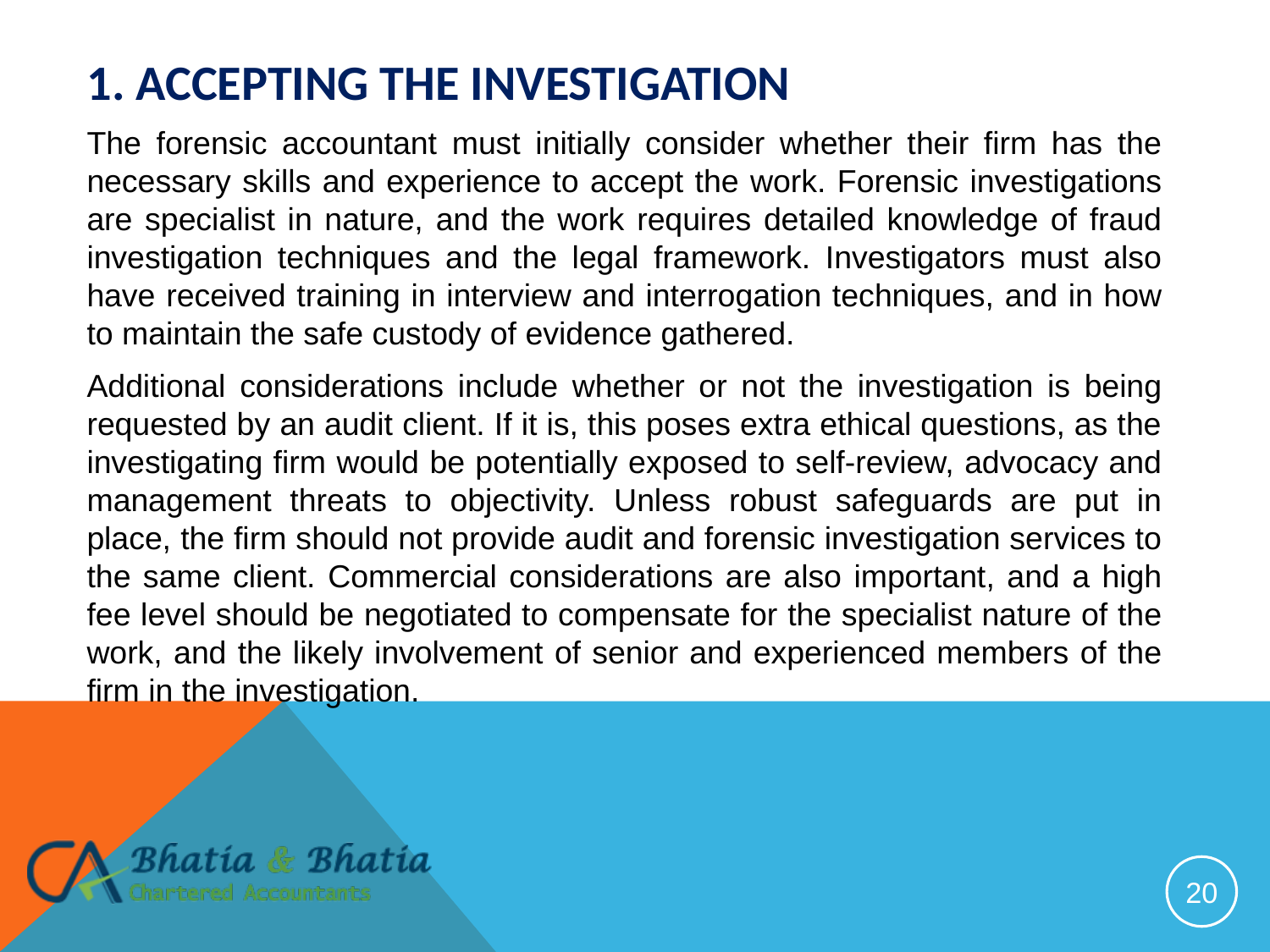

# 1. Accepting the investigation
The forensic accountant must initially consider whether their firm has the necessary skills and experience to accept the work. Forensic investigations are specialist in nature, and the work requires detailed knowledge of fraud investigation techniques and the legal framework. Investigators must also have received training in interview and interrogation techniques, and in how to maintain the safe custody of evidence gathered.
Additional considerations include whether or not the investigation is being requested by an audit client. If it is, this poses extra ethical questions, as the investigating firm would be potentially exposed to self-review, advocacy and management threats to objectivity. Unless robust safeguards are put in place, the firm should not provide audit and forensic investigation services to the same client. Commercial considerations are also important, and a high fee level should be negotiated to compensate for the specialist nature of the work, and the likely involvement of senior and experienced members of the firm in the investigation.
20